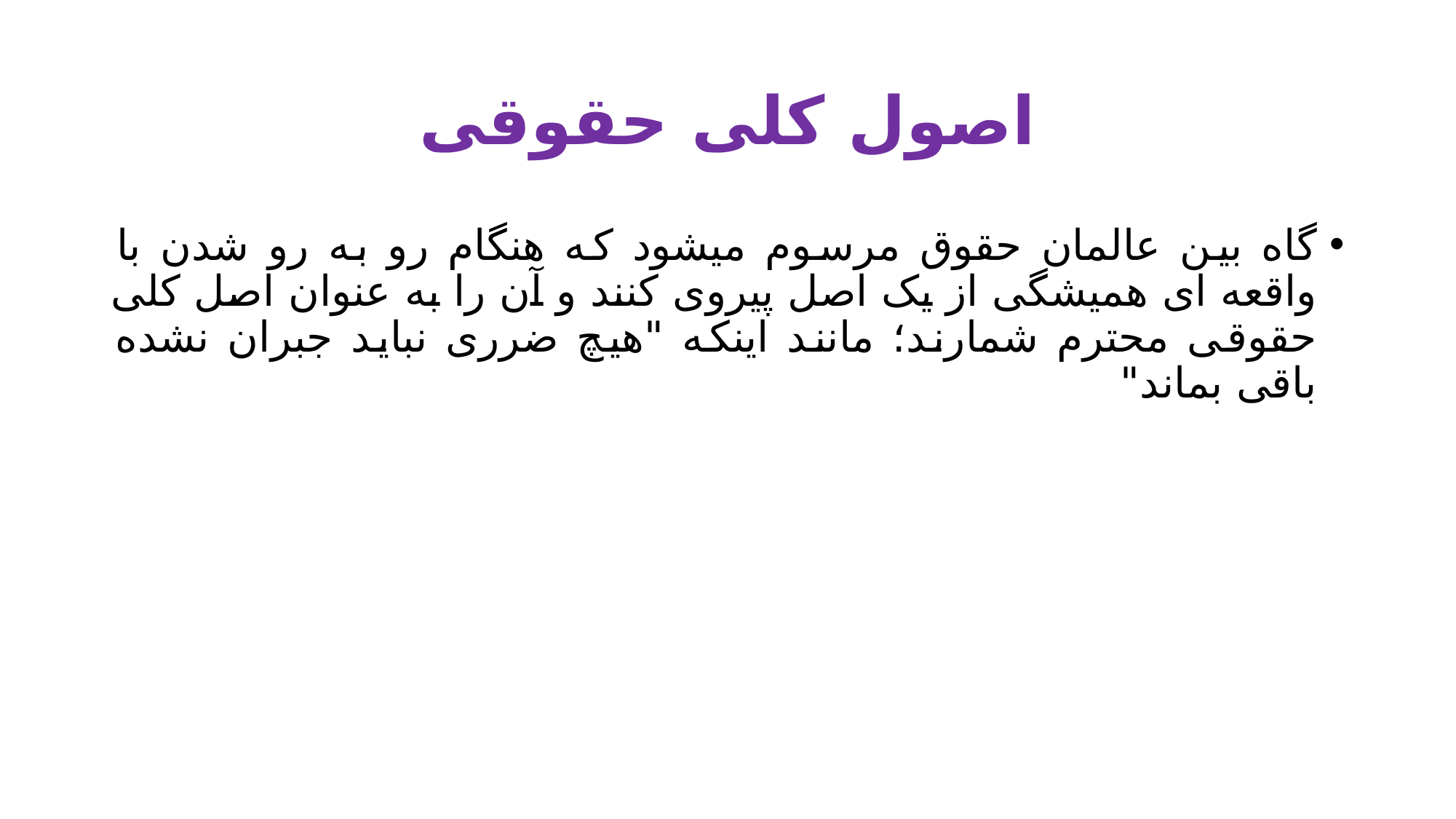

# اصول کلی حقوقی
گاه بین عالمان حقوق مرسوم میشود که هنگام رو به رو شدن با واقعه ای همیشگی از یک اصل پیروی کنند و آن را به عنوان اصل کلی حقوقی محترم شمارند؛ مانند اینکه "هیچ ضرری نباید جبران نشده باقی بماند"